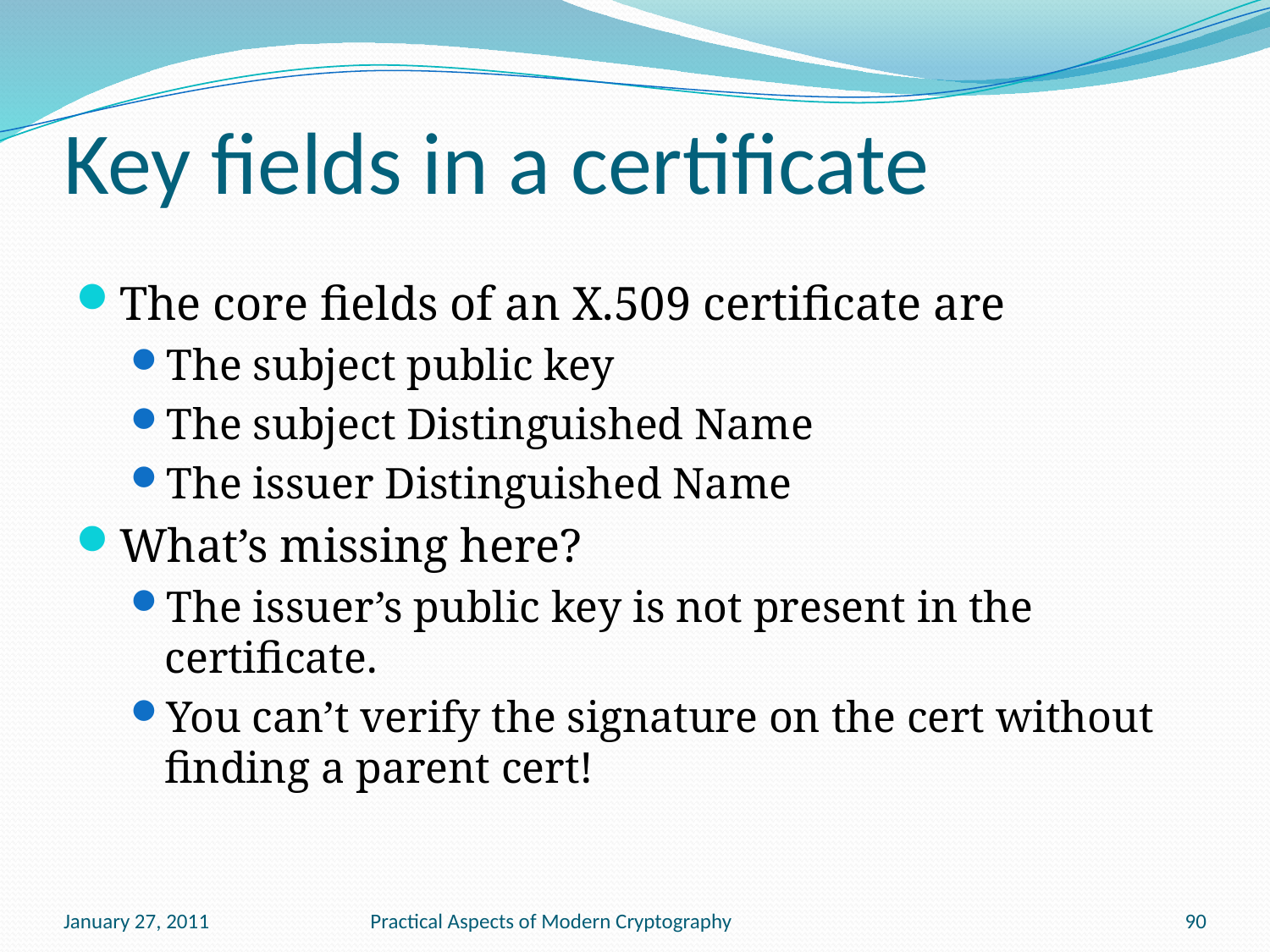

# Key fields in a certificate
The core fields of an X.509 certificate are
The subject public key
The subject Distinguished Name
The issuer Distinguished Name
What’s missing here?
The issuer’s public key is not present in the certificate.
You can’t verify the signature on the cert without finding a parent cert!
January 27, 2011
Practical Aspects of Modern Cryptography
90